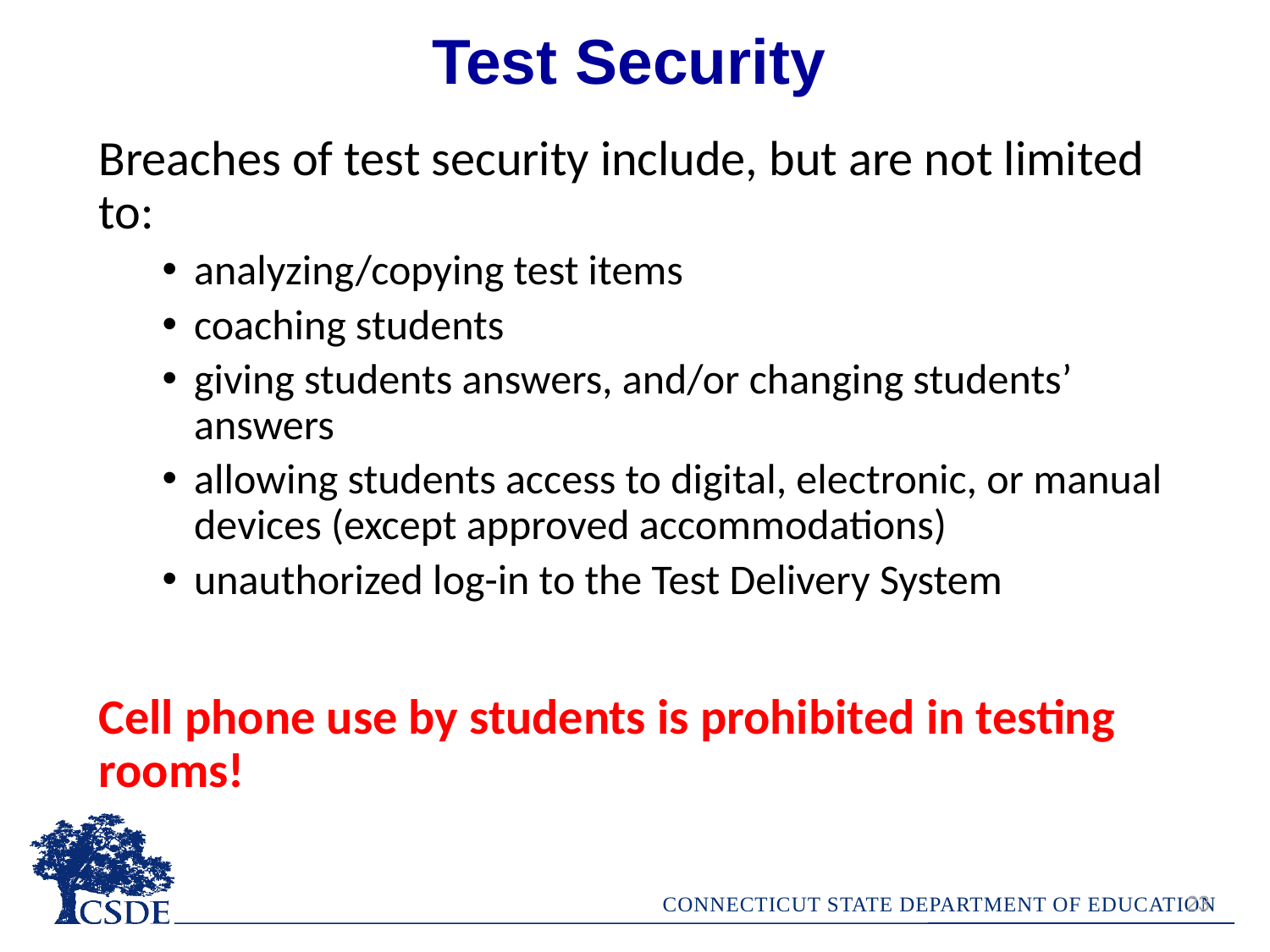

Test Security
Breaches of test security include, but are not limited to:
analyzing/copying test items
coaching students
giving students answers, and/or changing students’ answers
allowing students access to digital, electronic, or manual devices (except approved accommodations)
unauthorized log-in to the Test Delivery System

Cell phone use by students is prohibited in testing rooms!